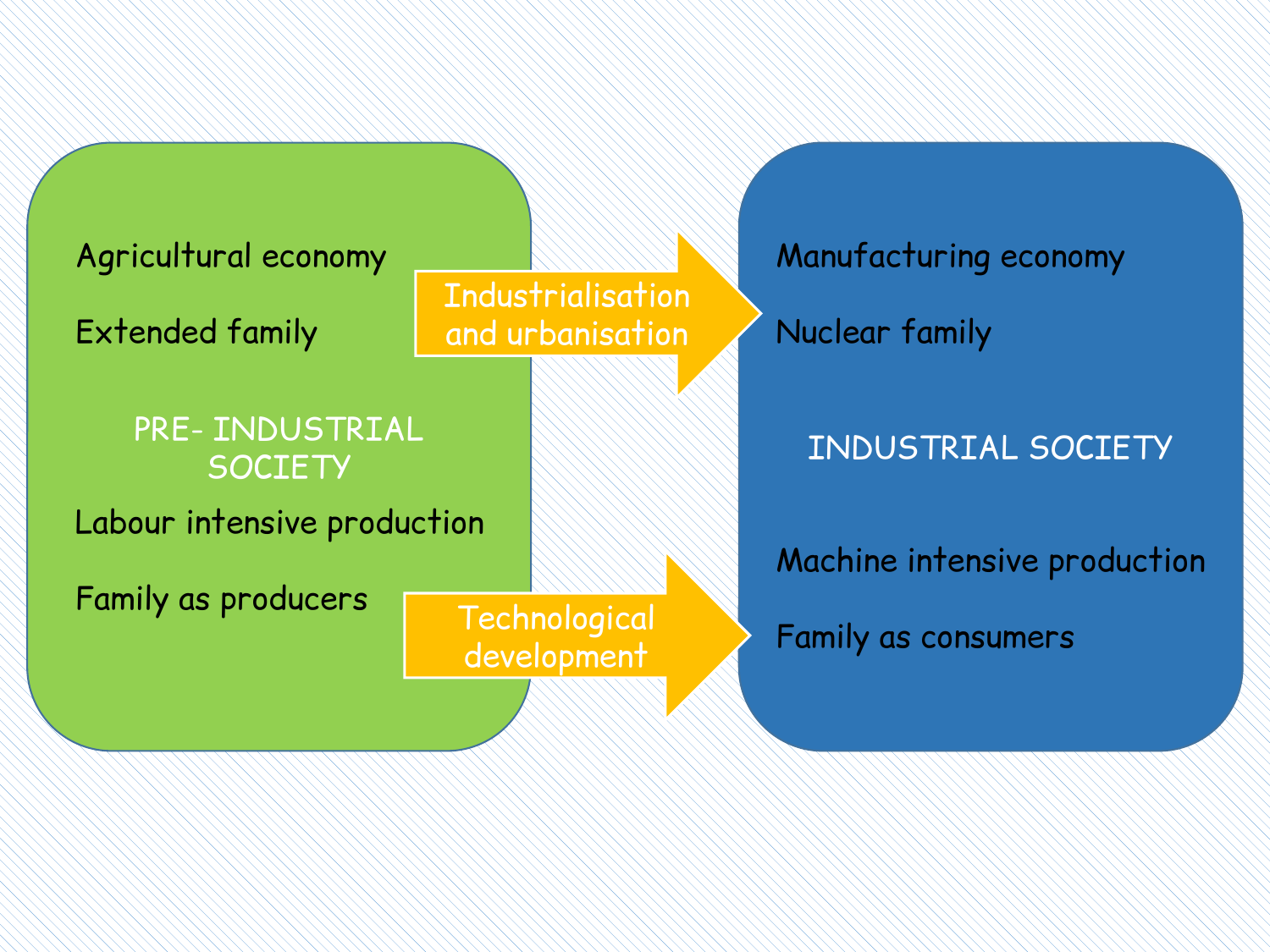

#
INDUSTRIAL SOCIETY
PRE- INDUSTRIAL SOCIETY
Agricultural economy

Extended family

Labour intensive production

Family as producers
Industrialisation and urbanisation
Manufacturing economy

Nuclear family

Machine intensive production

Family as consumers

Technological development